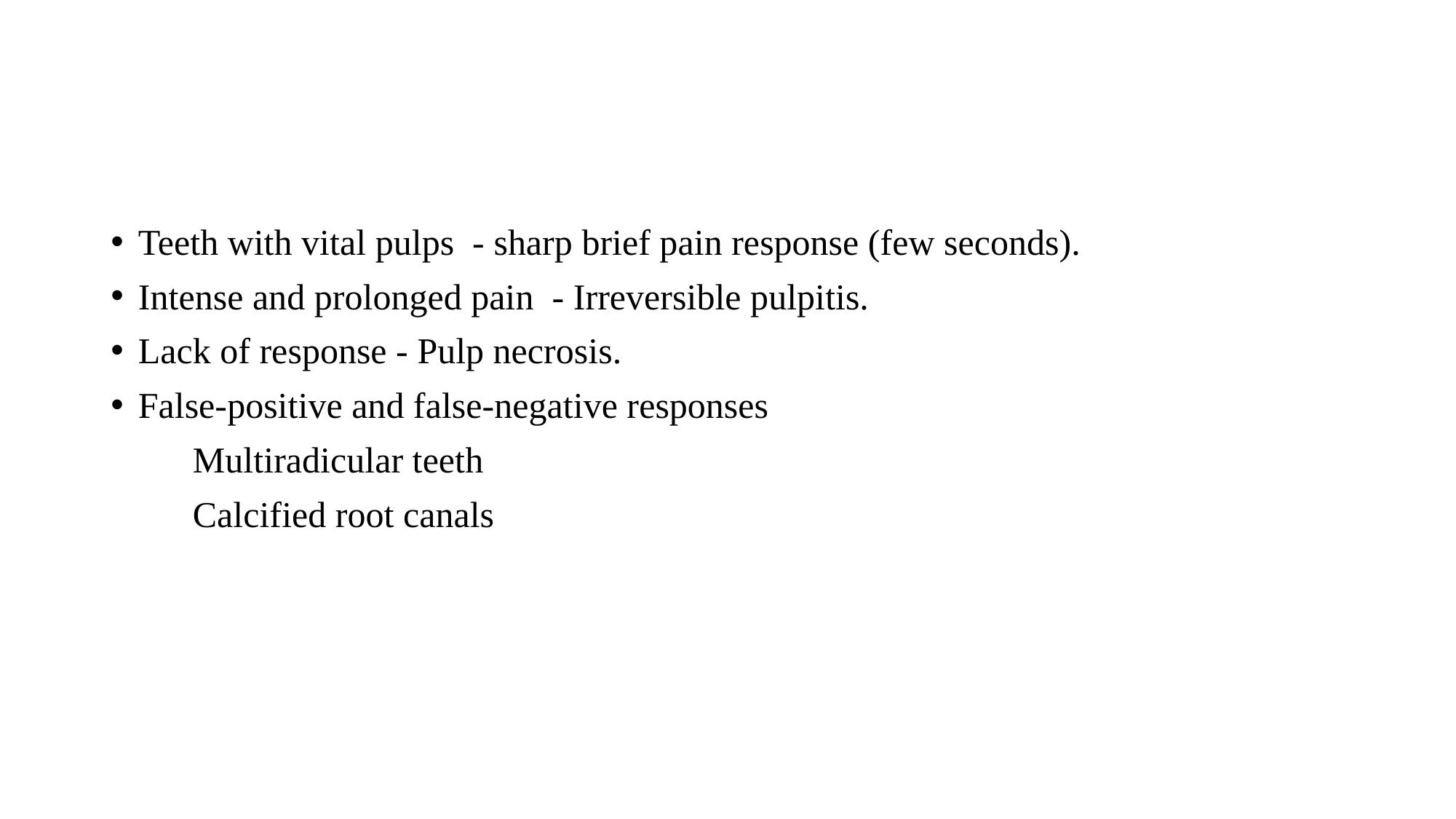

#
Teeth with vital pulps  - sharp brief pain response (few seconds).
Intense and prolonged pain  - Irreversible pulpitis.
Lack of response - Pulp necrosis.
False-positive and false-negative responses
         Multiradicular teeth
         Calcified root canals